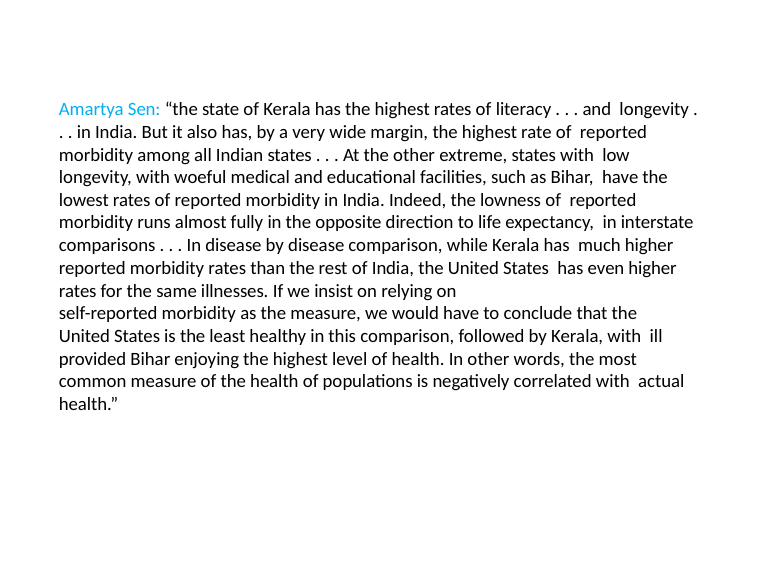

Amartya Sen: “the state of Kerala has the highest rates of literacy . . . and  longevity . . . in India. But it also has, by a very wide margin, the highest rate of  reported morbidity among all Indian states . . . At the other extreme, states with  low longevity, with woeful medical and educational facilities, such as Bihar,  have the lowest rates of reported morbidity in India. Indeed, the lowness of  reported morbidity runs almost fully in the opposite direction to life expectancy,  in interstate comparisons . . . In disease by disease comparison, while Kerala has  much higher reported morbidity rates than the rest of India, the United States  has even higher rates for the same illnesses. If we insist on relying on
self-reported morbidity as the measure, we would have to conclude that the  United States is the least healthy in this comparison, followed by Kerala, with  ill provided Bihar enjoying the highest level of health. In other words, the most  common measure of the health of populations is negatively correlated with  actual health.”